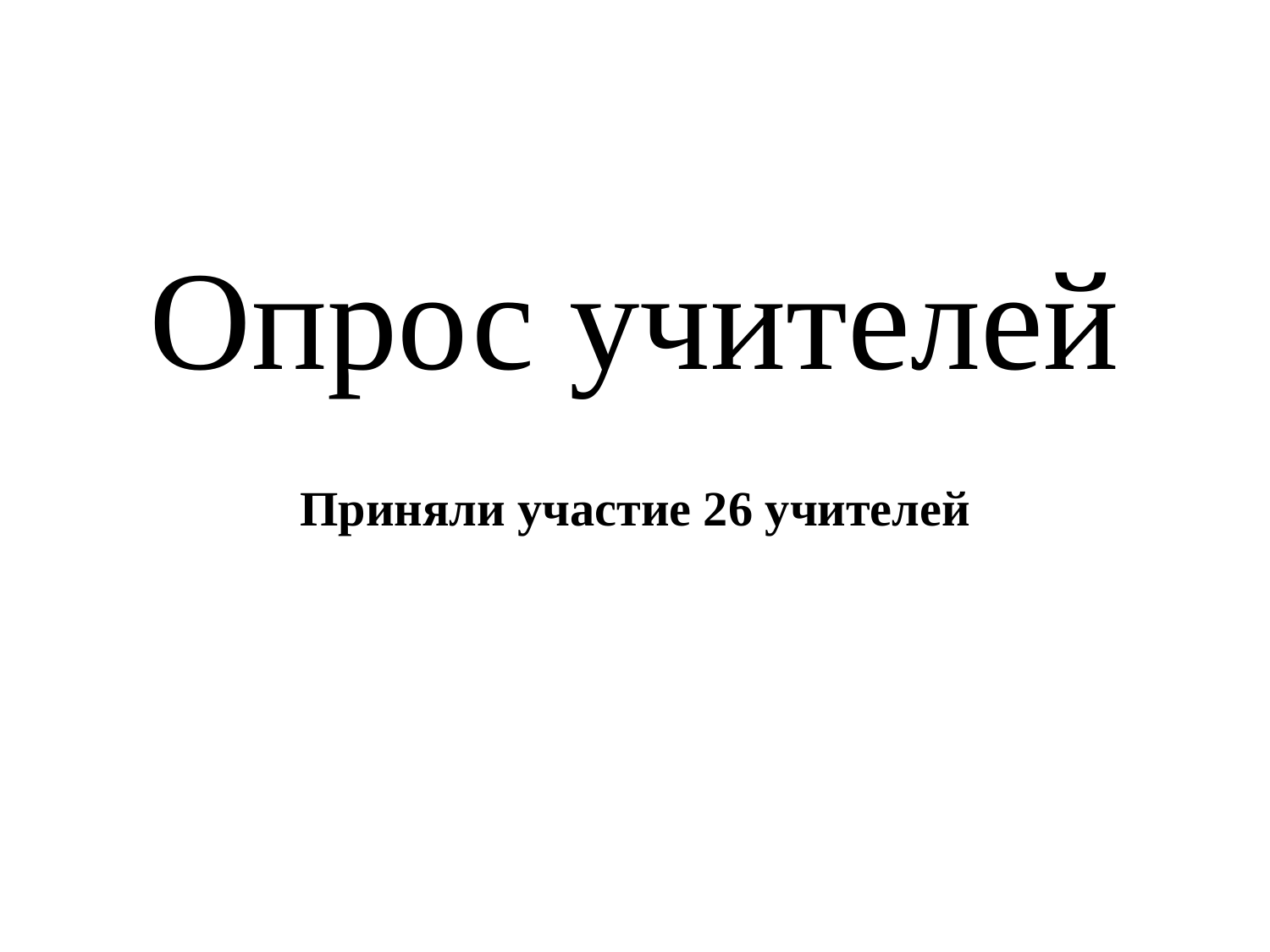

#
Опрос учителей

Приняли участие 26 учителей